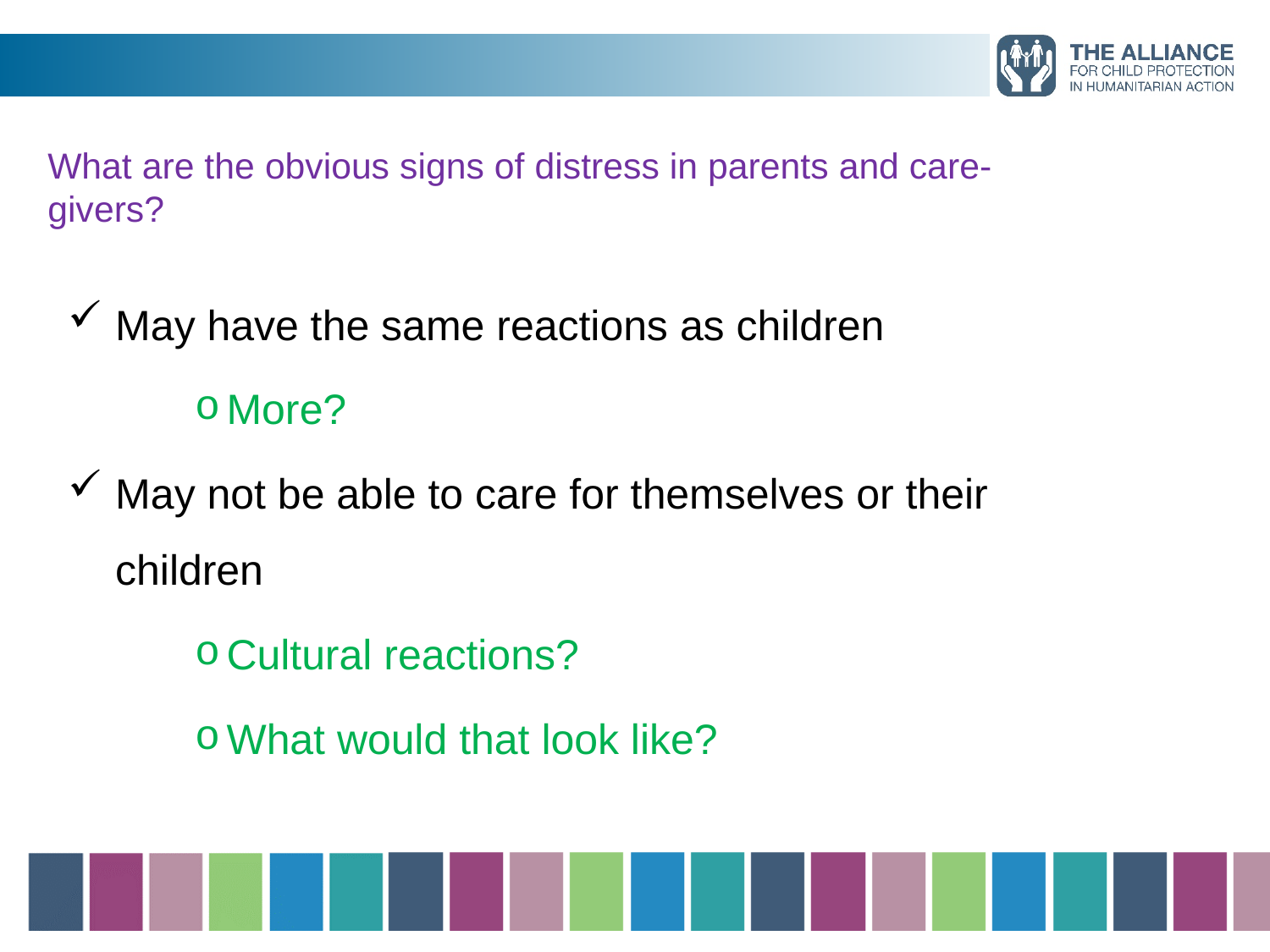

# What are the obvious signs of distress in parents and care-givers?
May have the same reactions as children
More?
May not be able to care for themselves or their children
Cultural reactions?
What would that look like?